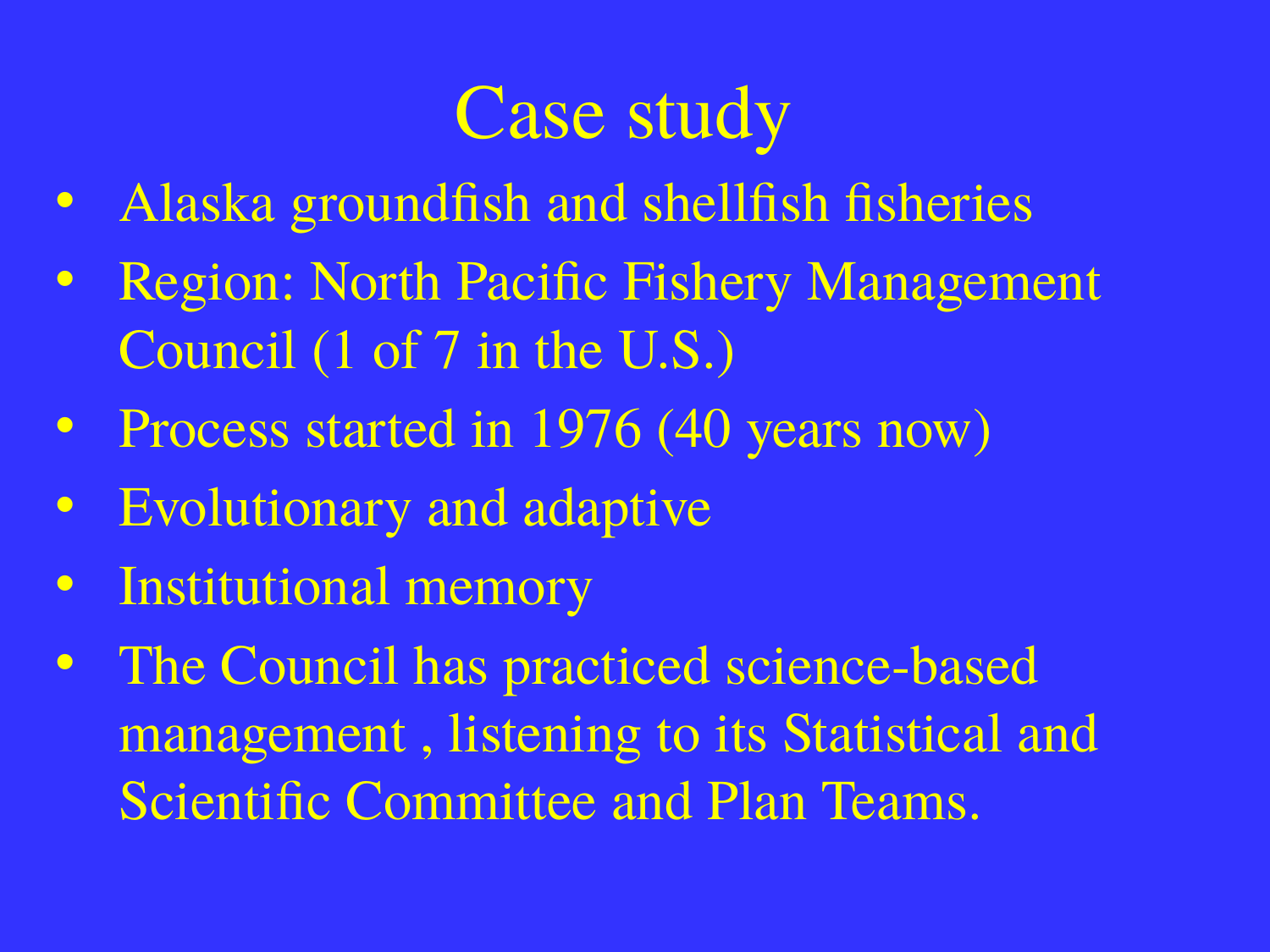

# Case study
Alaska groundfish and shellfish fisheries
Region: North Pacific Fishery Management Council (1 of 7 in the U.S.)
Process started in 1976 (40 years now)
Evolutionary and adaptive
Institutional memory
The Council has practiced science-based management , listening to its Statistical and Scientific Committee and Plan Teams.